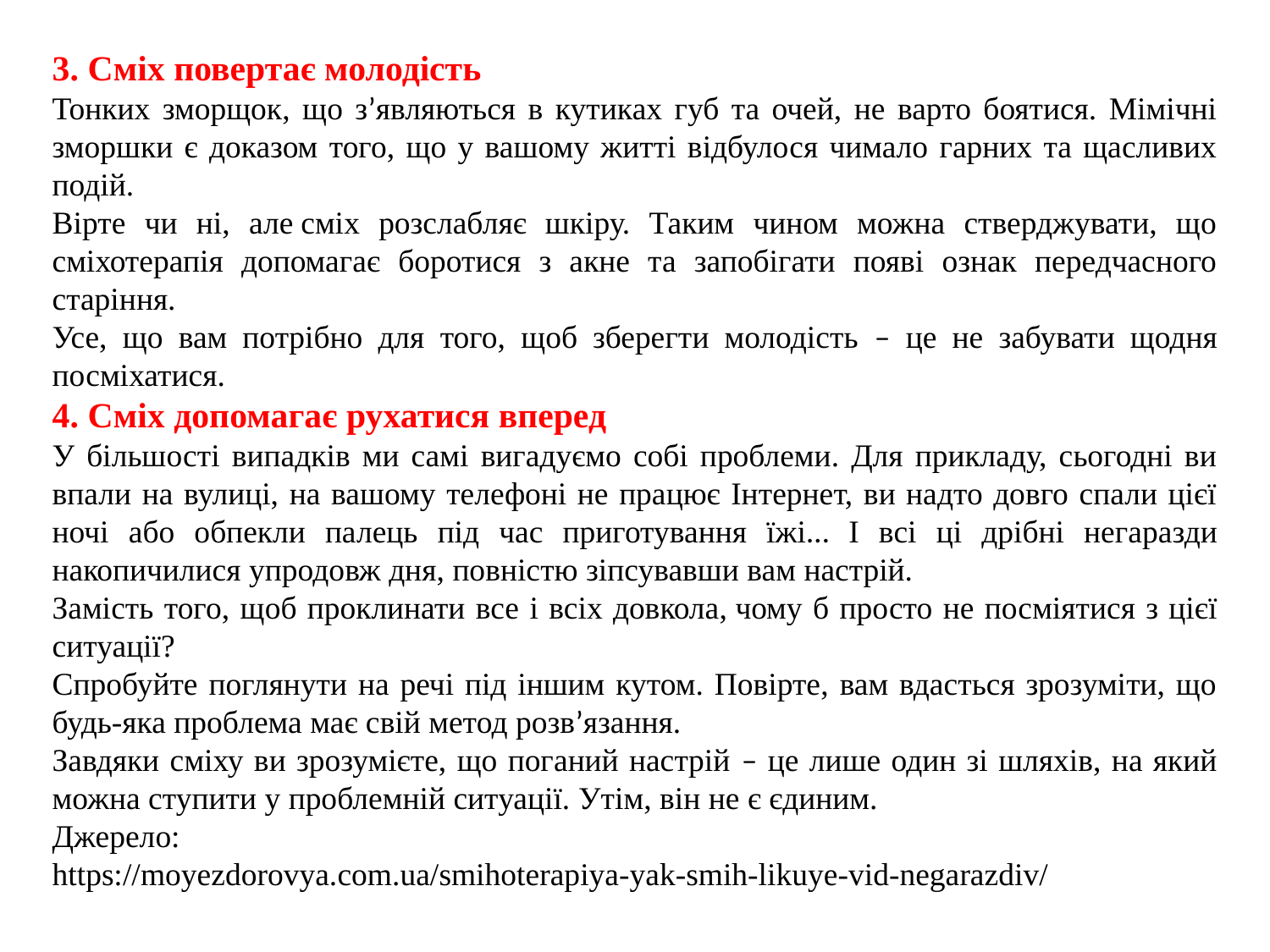

3. Сміх повертає молодість
Тонких зморщок, що з’являються в кутиках губ та очей, не варто боятися. Мімічні зморшки є доказом того, що у вашому житті відбулося чимало гарних та щасливих подій.
Вірте чи ні, але сміх розслабляє шкіру. Таким чином можна стверджувати, що сміхотерапія допомагає боротися з акне та запобігати появі ознак передчасного старіння.
Усе, що вам потрібно для того, щоб зберегти молодість – це не забувати щодня посміхатися.
4. Сміх допомагає рухатися вперед
У більшості випадків ми самі вигадуємо собі проблеми. Для прикладу, сьогодні ви впали на вулиці, на вашому телефоні не працює Інтернет, ви надто довго спали цієї ночі або обпекли палець під час приготування їжі… І всі ці дрібні негаразди накопичилися упродовж дня, повністю зіпсувавши вам настрій.
Замість того, щоб проклинати все і всіх довкола, чому б просто не посміятися з цієї ситуації?
Спробуйте поглянути на речі під іншим кутом. Повірте, вам вдасться зрозуміти, що будь-яка проблема має свій метод розв’язання.
Завдяки сміху ви зрозумієте, що поганий настрій – це лише один зі шляхів, на який можна ступити у проблемній ситуації. Утім, він не є єдиним.
Джерело:
https://moyezdorovya.com.ua/smihoterapiya-yak-smih-likuye-vid-negarazdiv/